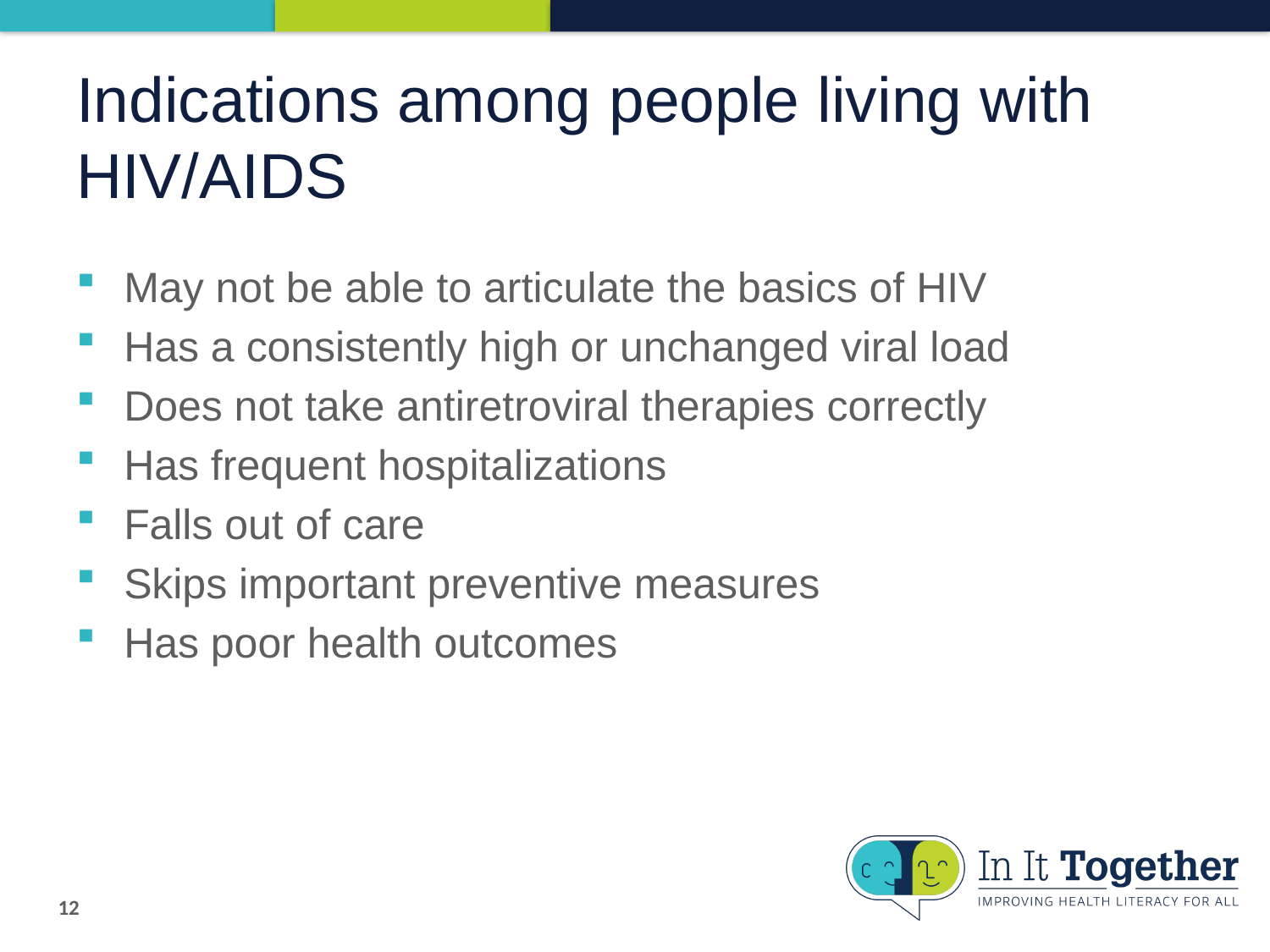

# Indications among people living with HIV/AIDS
May not be able to articulate the basics of HIV
Has a consistently high or unchanged viral load
Does not take antiretroviral therapies correctly
Has frequent hospitalizations
Falls out of care
Skips important preventive measures
Has poor health outcomes
12